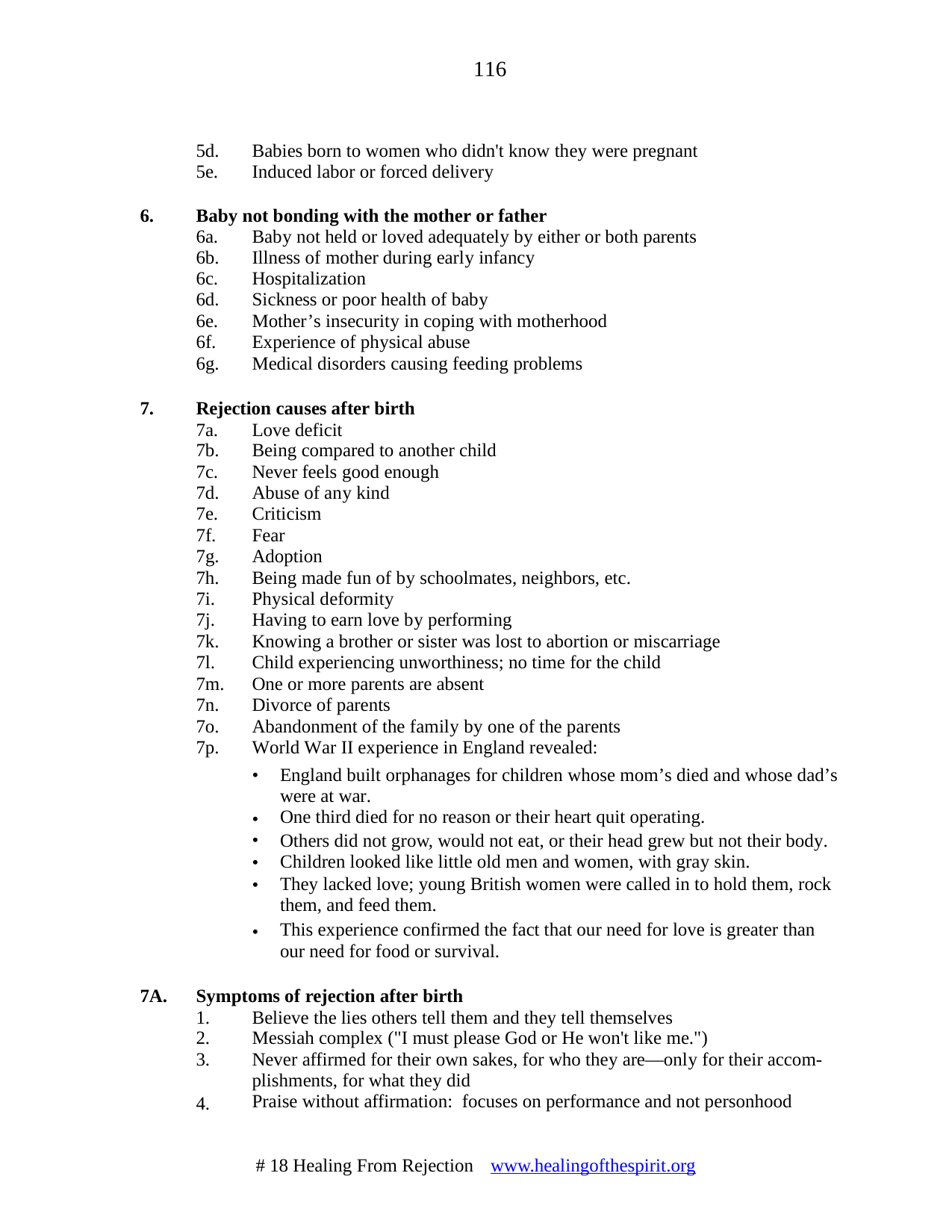

116
5d.
5e.
Babies born to women who didn't know they were pregnant
Induced labor or forced delivery
6.
Baby not bonding with the mother or father
6a.
6b.
6c.
6d.
6e.
6f.
6g.
Baby not held or loved adequately by either or both parents
Illness of mother during early infancy
Hospitalization
Sickness or poor health of baby
Mother’s insecurity in coping with motherhood
Experience of physical abuse
Medical disorders causing feeding problems
7.
Rejection causes after birth
7a.
7b.
7c.
7d.
7e.
7f.
7g.
7h.
7i.
7j.
7k.
7l.
7m.
7n.
7o.
7p.
Love deficit
Being compared to another child
Never feels good enough Abuse of any kind Criticism
Fear
Adoption
Being made fun of by schoolmates, neighbors, etc. Physical deformity
Having to earn love by performing
Knowing a brother or sister was lost to abortion or miscarriage
Child experiencing unworthiness; no time for the child
One or more parents are absent
Divorce of parents
Abandonment of the family by one of the parents
World War II experience in England revealed:
•
England built orphanages for children whose mom’s died and whose dad’s
were at war.
One third died for no reason or their heart quit operating.
Others did not grow, would not eat, or their head grew but not their body. Children looked like little old men and women, with gray skin.
They lacked love; young British women were called in to hold them, rock them, and feed them.
This experience confirmed the fact that our need for love is greater than our need for food or survival.
•
•
•
•
•
7A.
Symptoms of rejection after birth
1.
2.
3.
Believe the lies others tell them and they tell themselves
Messiah complex ("I must please God or He won't like me.")
Never affirmed for their own sakes, for who they are—only for their accom- plishments, for what they did
Praise without affirmation:  focuses on performance and not personhood
4.
# 18 Healing From Rejection	www.healingofthespirit.org